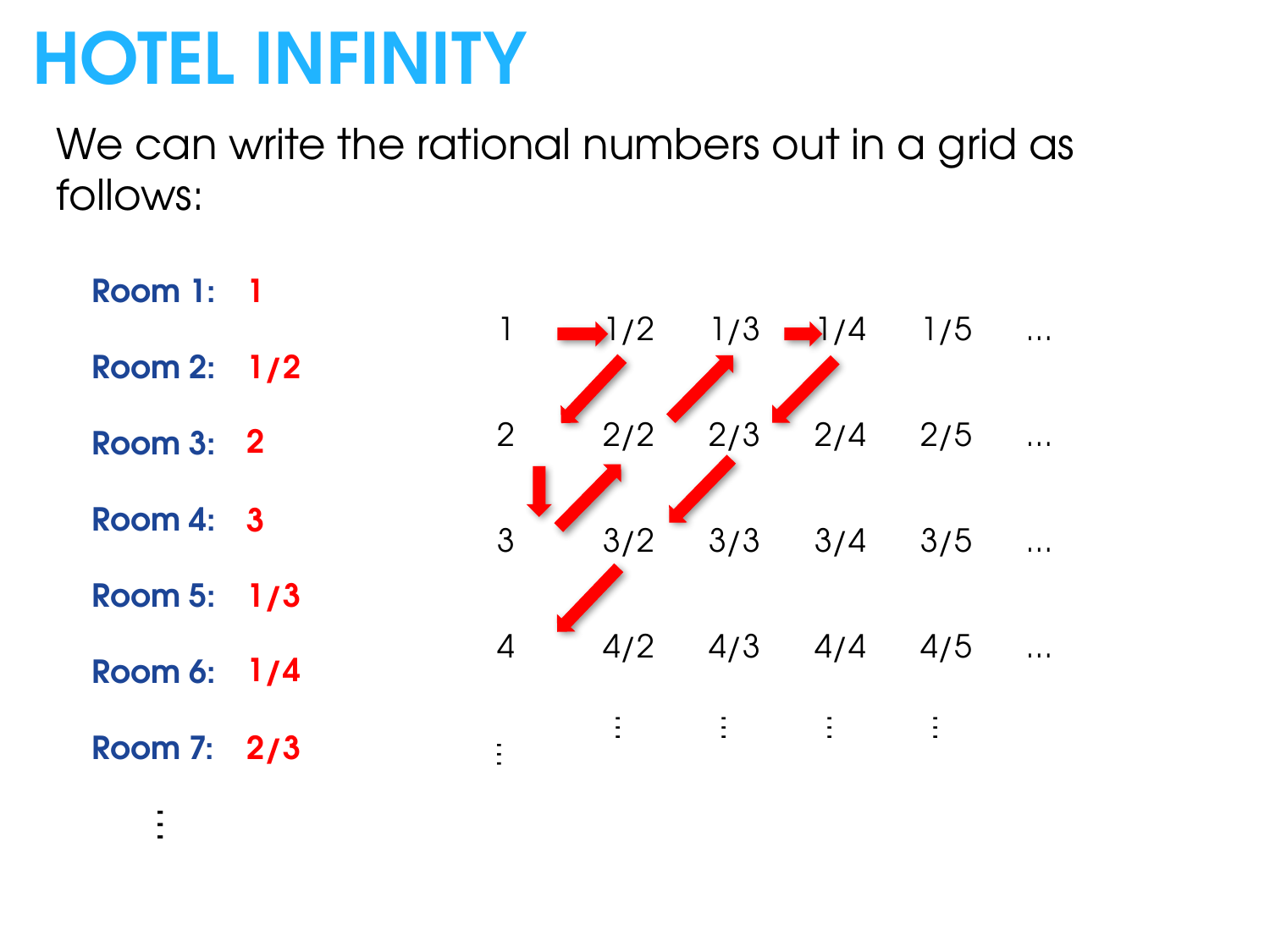

# HOTEL INFINITY
We can write the rational numbers out in a grid as follows:
1
Room 1:

Room 2:

Room 3:

Room 4:

Room 5:

Room 6:

Room 7:

| 1 | 1/2 | 1/3 | 1/4 | 1/5 | … |
| --- | --- | --- | --- | --- | --- |
| 2 | 2/2 | 2/3 | 2/4 | 2/5 | … |
| 3 | 3/2 | 3/3 | 3/4 | 3/5 | … |
| 4 | 4/2 | 4/3 | 4/4 | 4/5 | … |
| … | … | … | … | … |  |
|  |  |  |  |  |  |

1/2

2

3
1/3

1/4
2/3
…